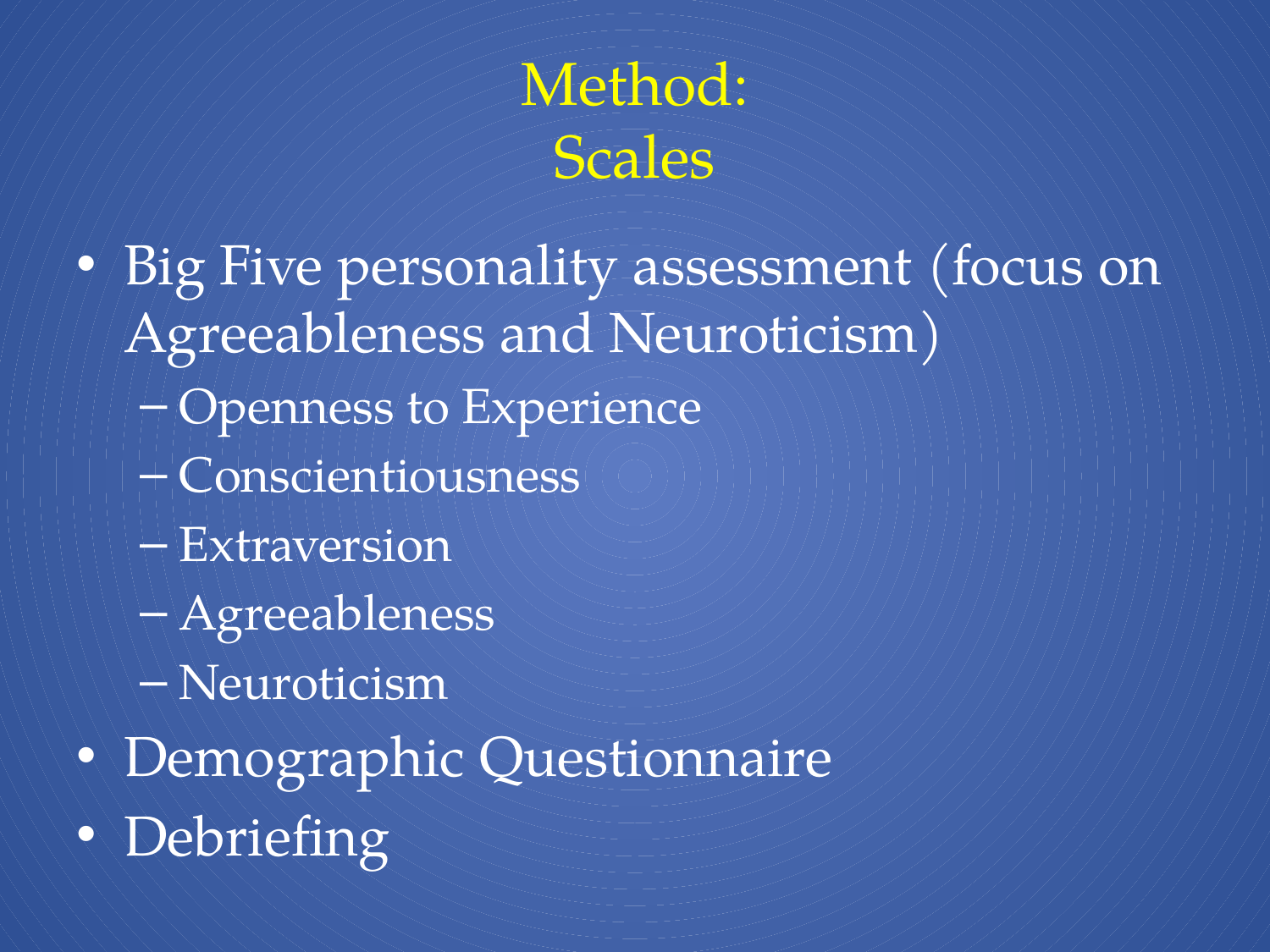

# Method: Scales
Big Five personality assessment (focus on Agreeableness and Neuroticism)
Openness to Experience
Conscientiousness
Extraversion
Agreeableness
Neuroticism
Demographic Questionnaire
Debriefing